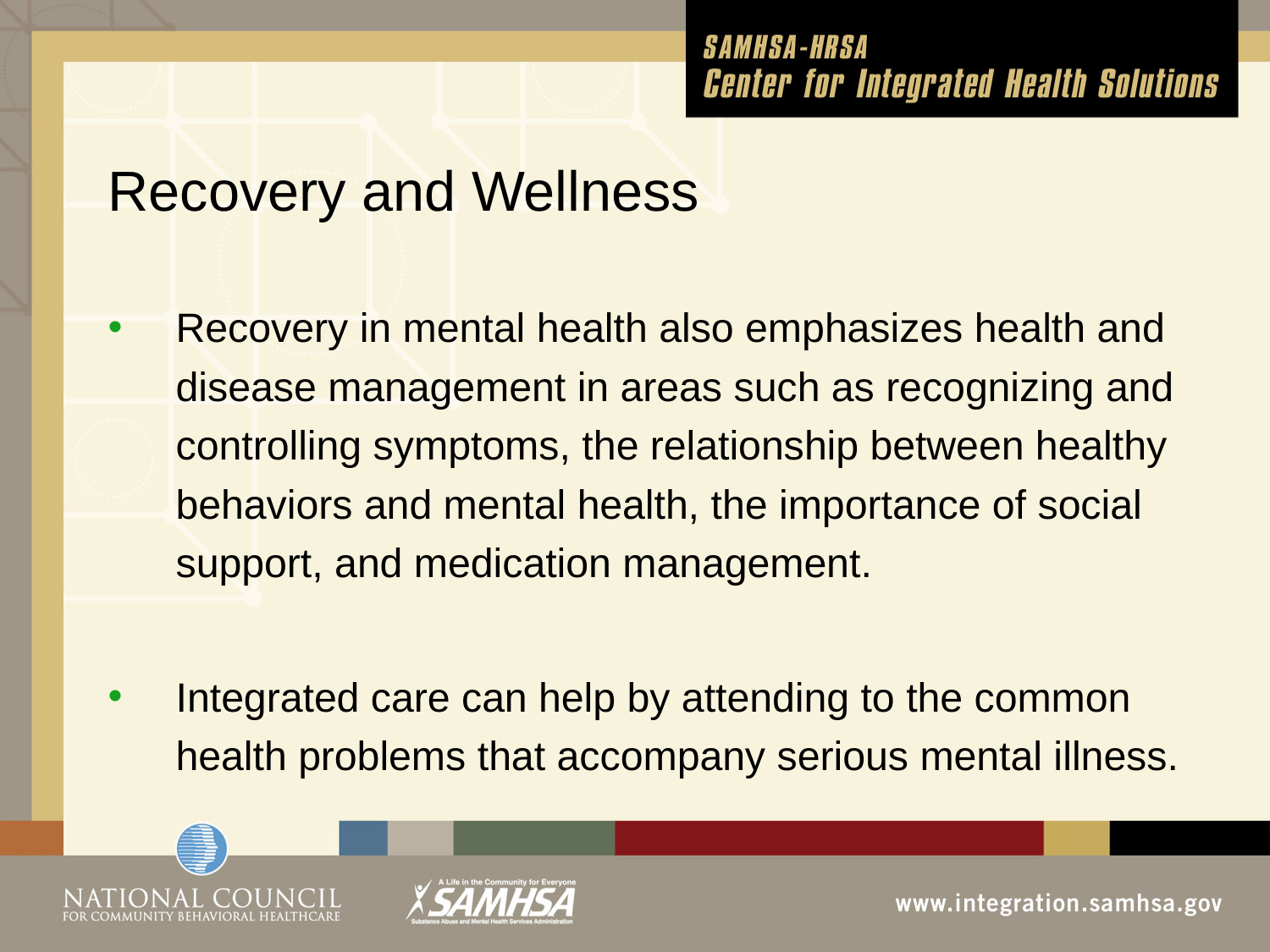

# Recovery and Wellness
Recovery in mental health also emphasizes health and disease management in areas such as recognizing and controlling symptoms, the relationship between healthy behaviors and mental health, the importance of social support, and medication management.

Integrated care can help by attending to the common health problems that accompany serious mental illness.